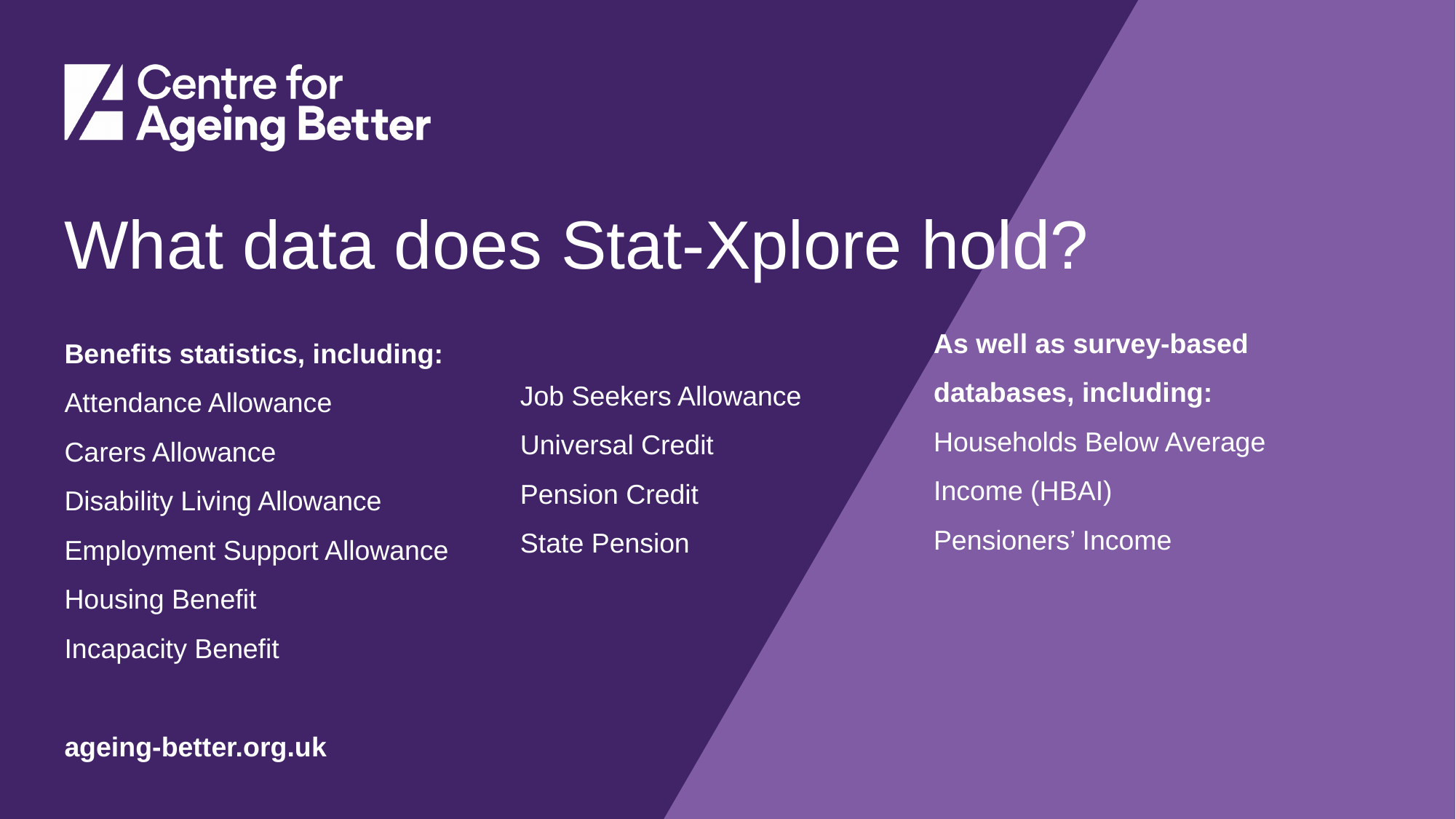

# What data does Stat-Xplore hold?

As well as survey-based databases, including:
Households Below Average Income (HBAI)
Pensioners’ Income
Benefits statistics, including:
Attendance Allowance
Carers Allowance
Disability Living Allowance
Employment Support Allowance
Housing Benefit
Incapacity Benefit
Job Seekers Allowance
Universal Credit
Pension Credit
State Pension